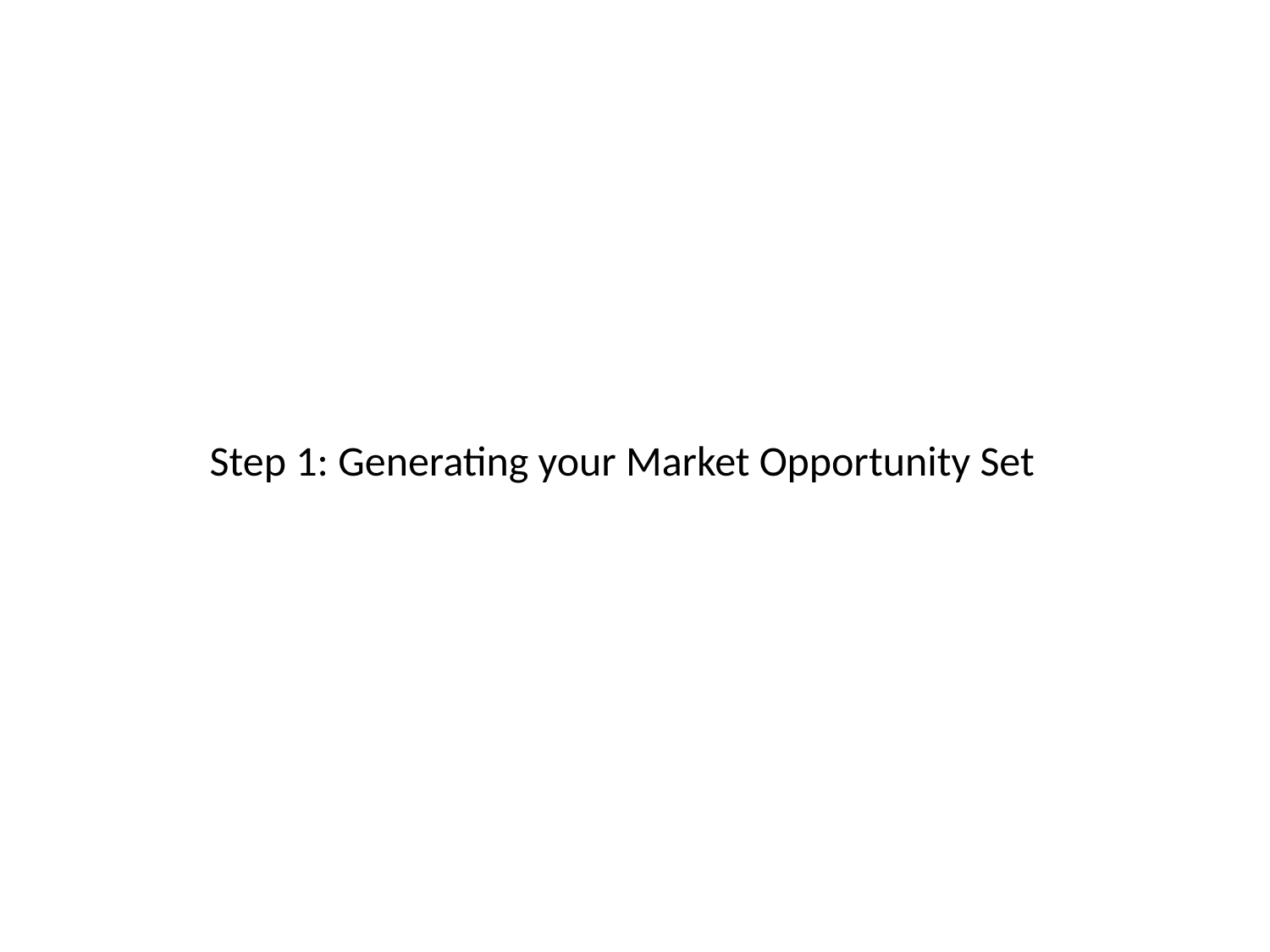

Step 1: Generating your Market Opportunity Set